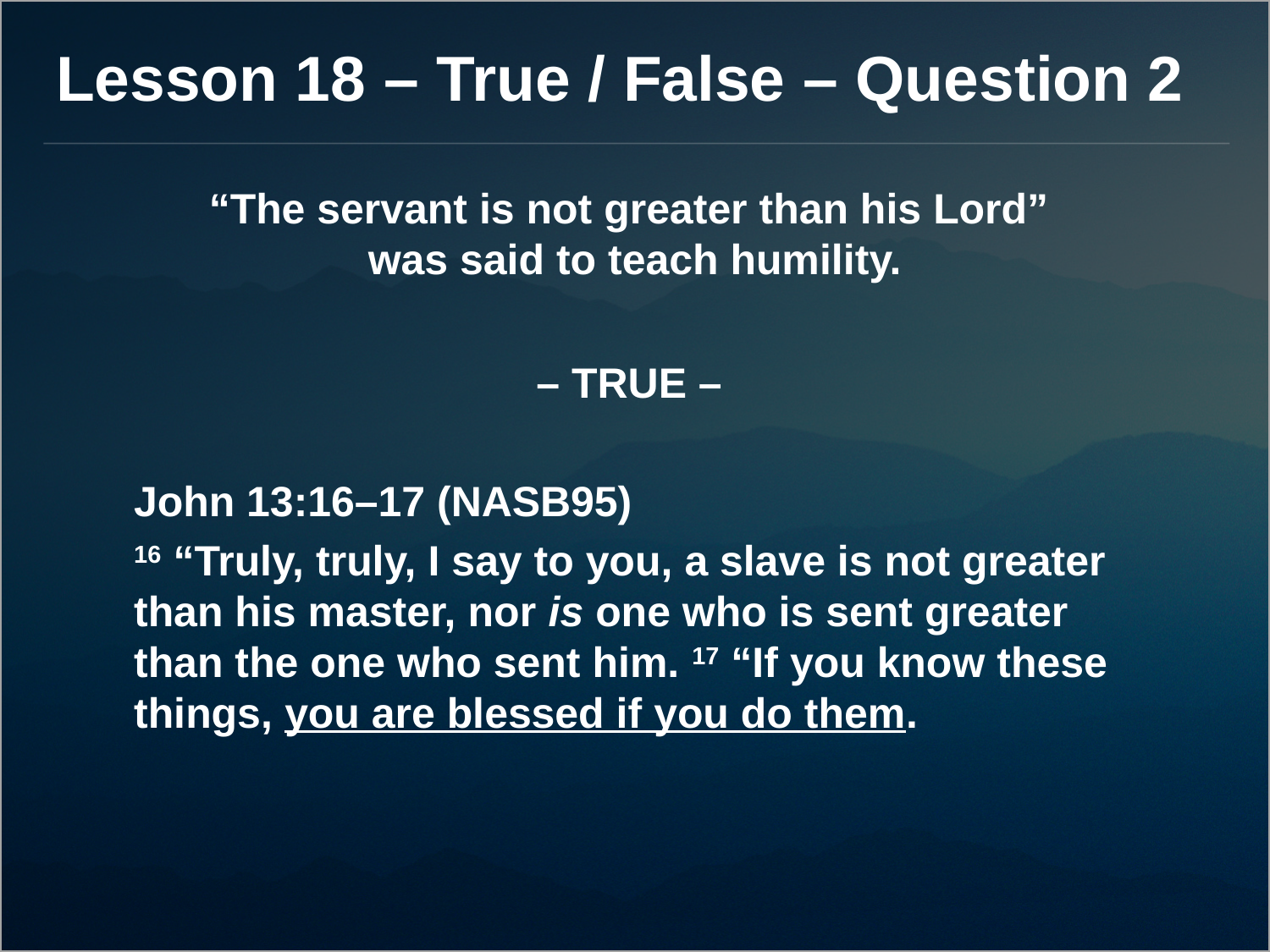

Lesson 18 – True / False – Question 2
“The servant is not greater than his Lord”
was said to teach humility.
– TRUE –

John 13:16–17 (NASB95)
16 “Truly, truly, I say to you, a slave is not greater than his master, nor is one who is sent greater than the one who sent him. 17 “If you know these things, you are blessed if you do them.